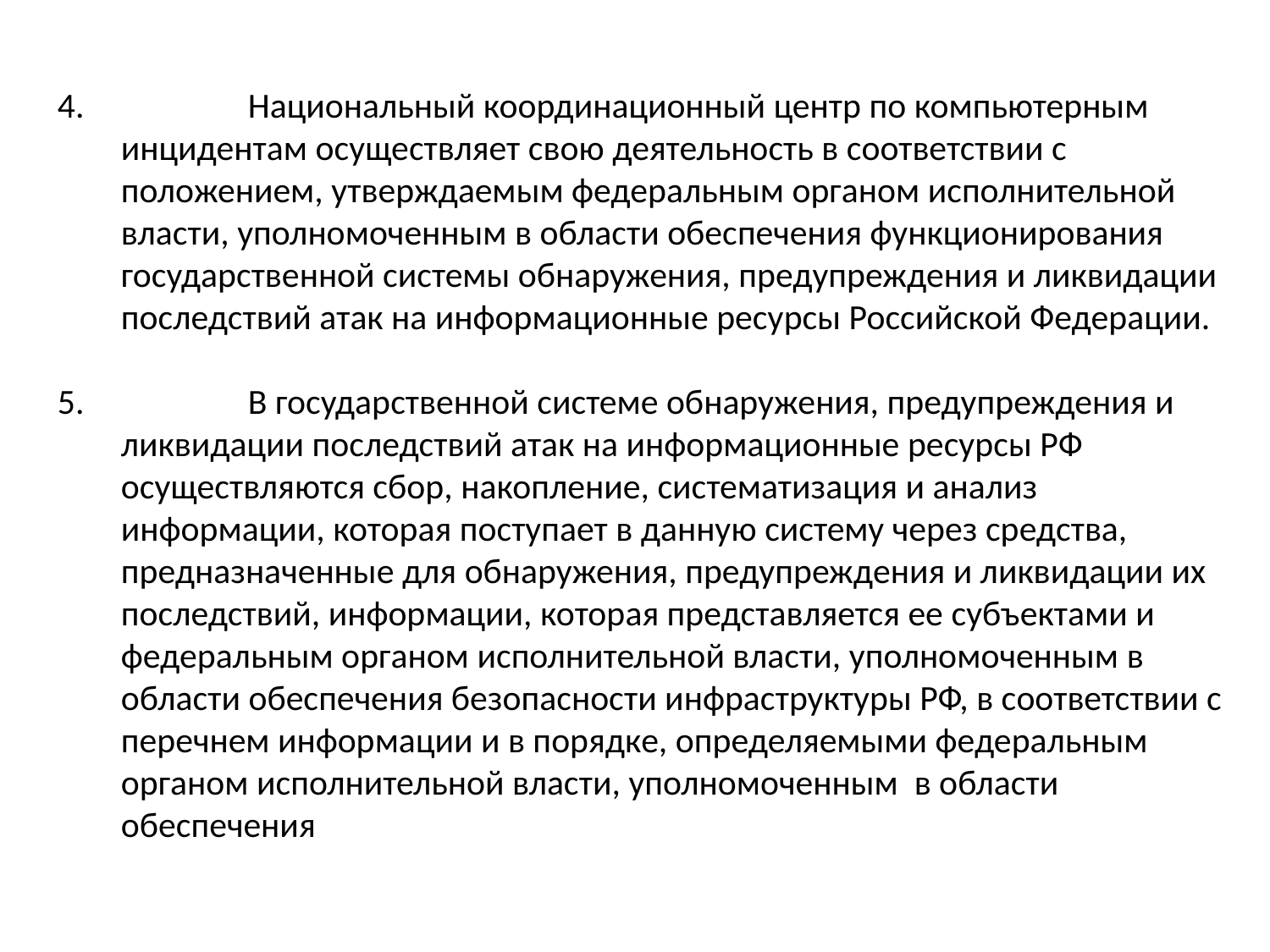

4. 		Национальный координационный центр по компьютерным инцидентам осуществляет свою деятельность в соответствии с положением, утверждаемым федеральным органом исполнительной власти, уполномоченным в области обеспечения функционирования государственной системы обнаружения, предупреждения и ликвидации последствий атак на информационные ресурсы Российской Федерации.

5. 		В государственной системе обнаружения, предупреждения и ликвидации последствий атак на информационные ресурсы РФ осуществляются сбор, накопление, систематизация и анализ информации, которая поступает в данную систему через средства, предназначенные для обнаружения, предупреждения и ликвидации их последствий, информации, которая представляется ее субъектами и федеральным органом исполнительной власти, уполномоченным в области обеспечения безопасности инфраструктуры РФ, в соответствии с перечнем информации и в порядке, определяемыми федеральным органом исполнительной власти, уполномоченным  в области обеспечения